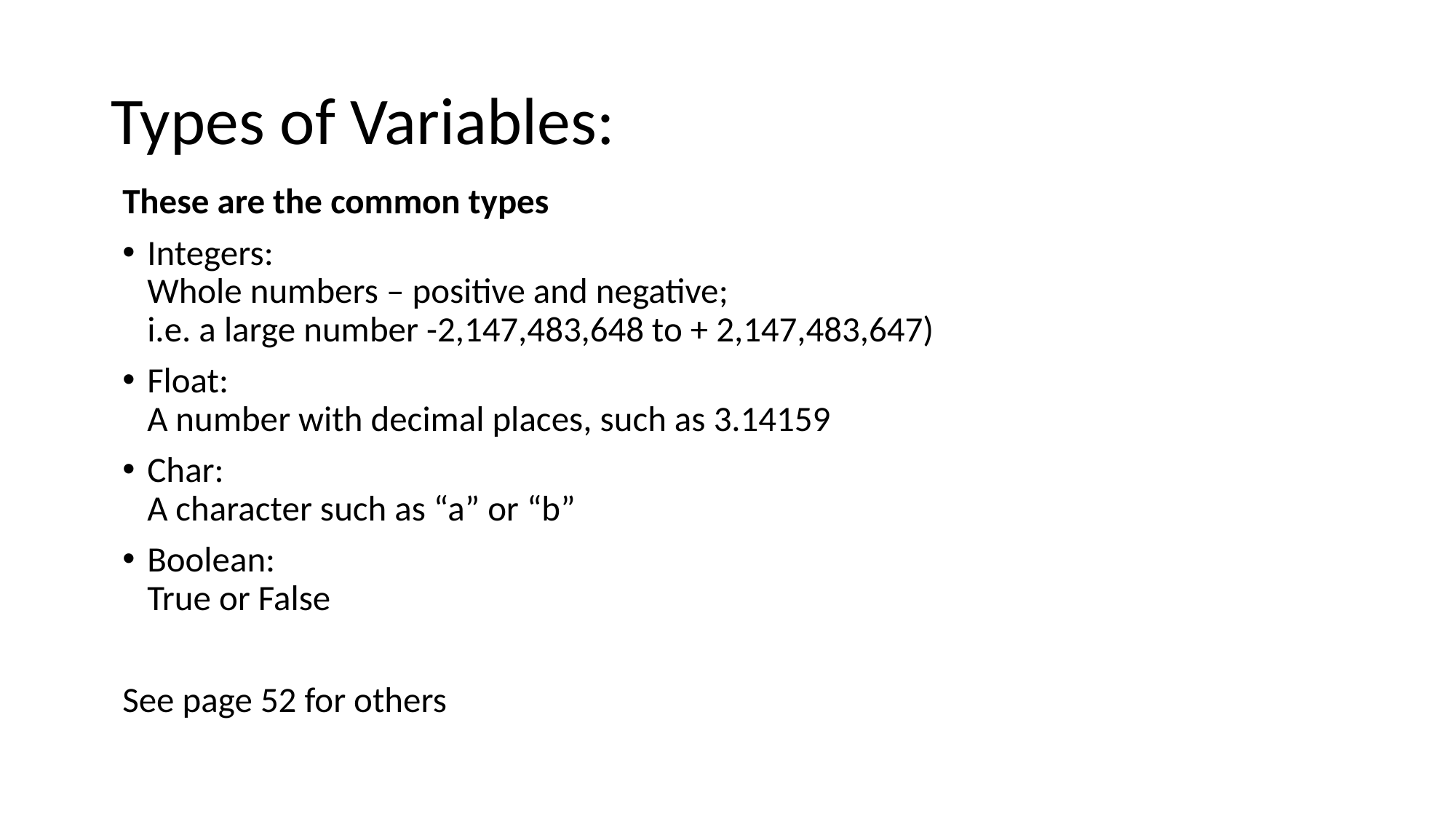

# Types of Variables:
These are the common types
Integers:
Whole numbers – positive and negative;
i.e. a large number -2,147,483,648 to + 2,147,483,647)
Float:
A number with decimal places, such as 3.14159
Char:
A character such as “a” or “b”
Boolean:
True or False

See page 52 for others